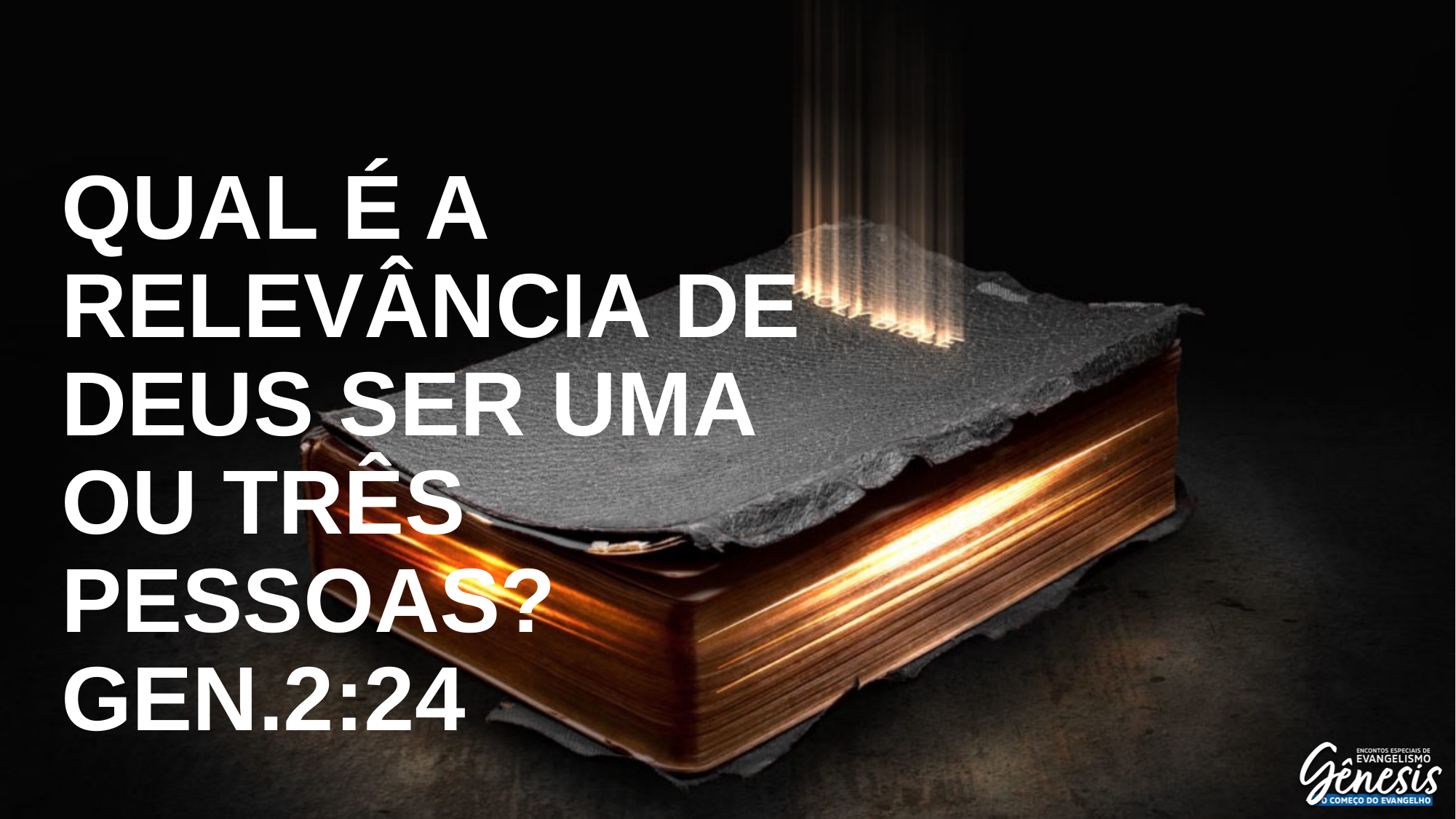

# Qual é a relevância de Deus ser uma ou três pessoas? Gen.2:24